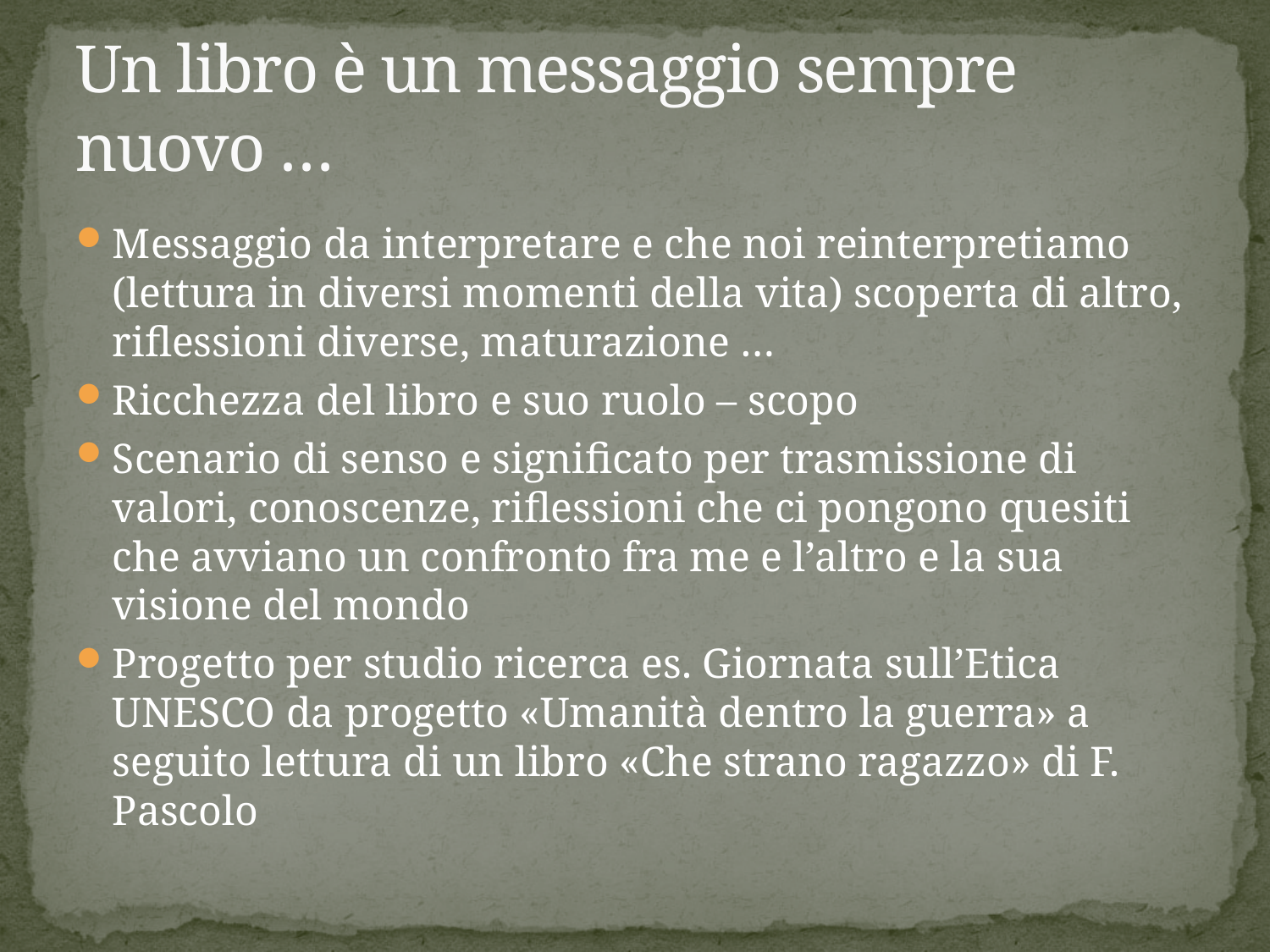

# Un libro è un messaggio sempre nuovo …
Messaggio da interpretare e che noi reinterpretiamo (lettura in diversi momenti della vita) scoperta di altro, riflessioni diverse, maturazione …
Ricchezza del libro e suo ruolo – scopo
Scenario di senso e significato per trasmissione di valori, conoscenze, riflessioni che ci pongono quesiti che avviano un confronto fra me e l’altro e la sua visione del mondo
Progetto per studio ricerca es. Giornata sull’Etica UNESCO da progetto «Umanità dentro la guerra» a seguito lettura di un libro «Che strano ragazzo» di F. Pascolo